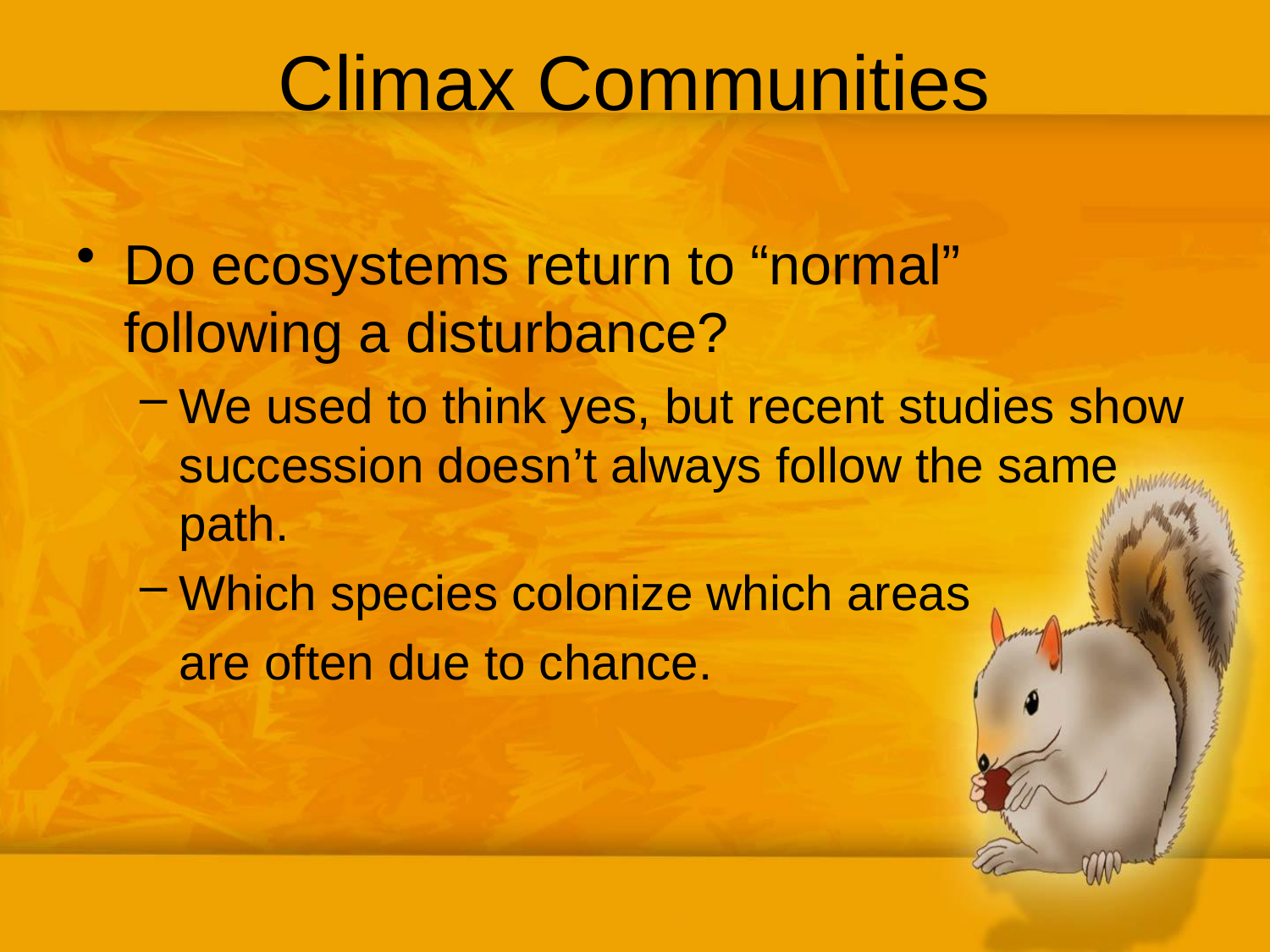

# Climax Communities
Do ecosystems return to “normal” following a disturbance?
We used to think yes, but recent studies show succession doesn’t always follow the same path.
Which species colonize which areas
	are often due to chance.